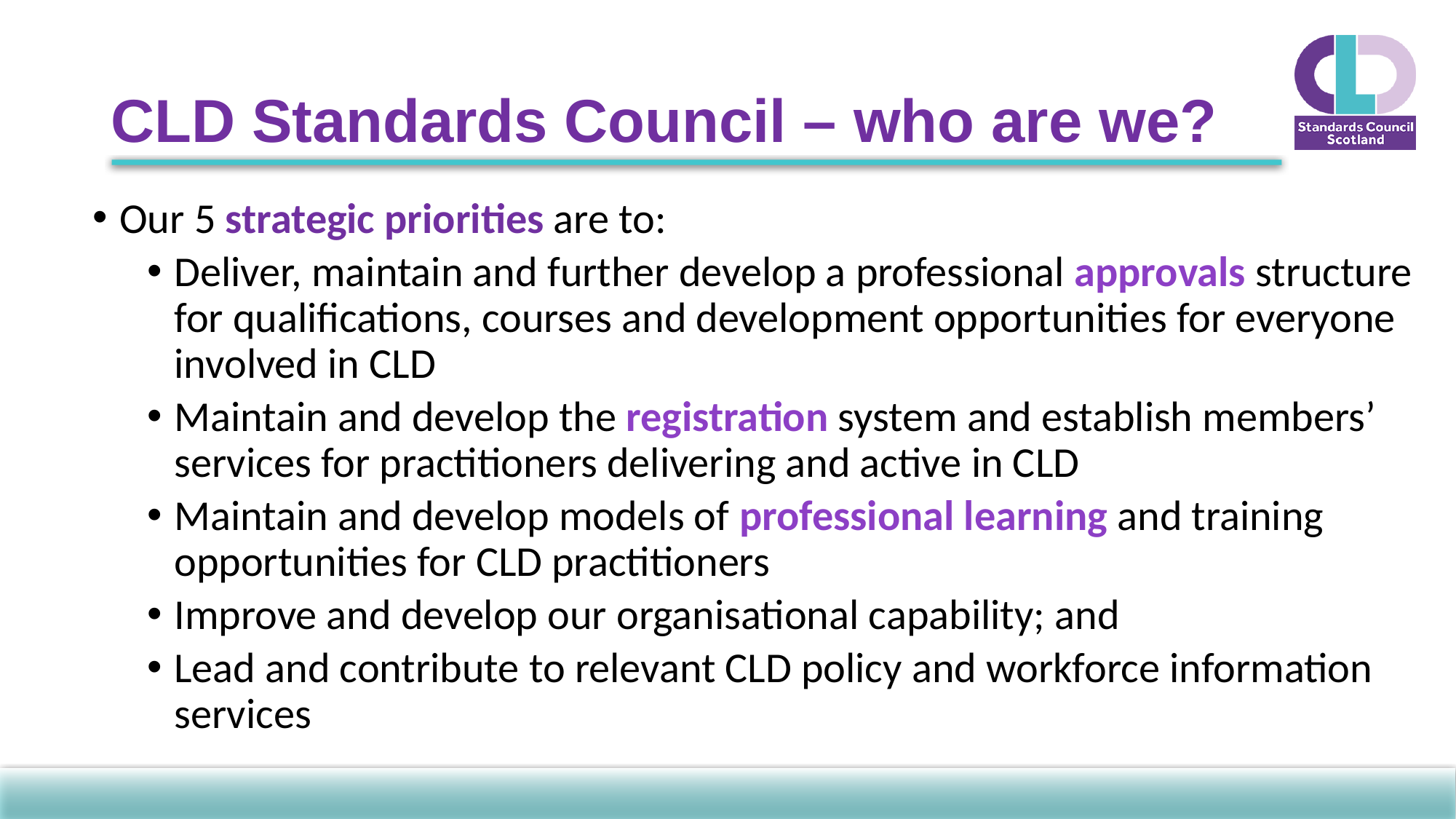

# CLD Standards Council – who are we?
Our 5 strategic priorities are to:
Deliver, maintain and further develop a professional approvals structure for qualifications, courses and development opportunities for everyone involved in CLD
Maintain and develop the registration system and establish members’ services for practitioners delivering and active in CLD
Maintain and develop models of professional learning and training opportunities for CLD practitioners
Improve and develop our organisational capability; and
Lead and contribute to relevant CLD policy and workforce information services